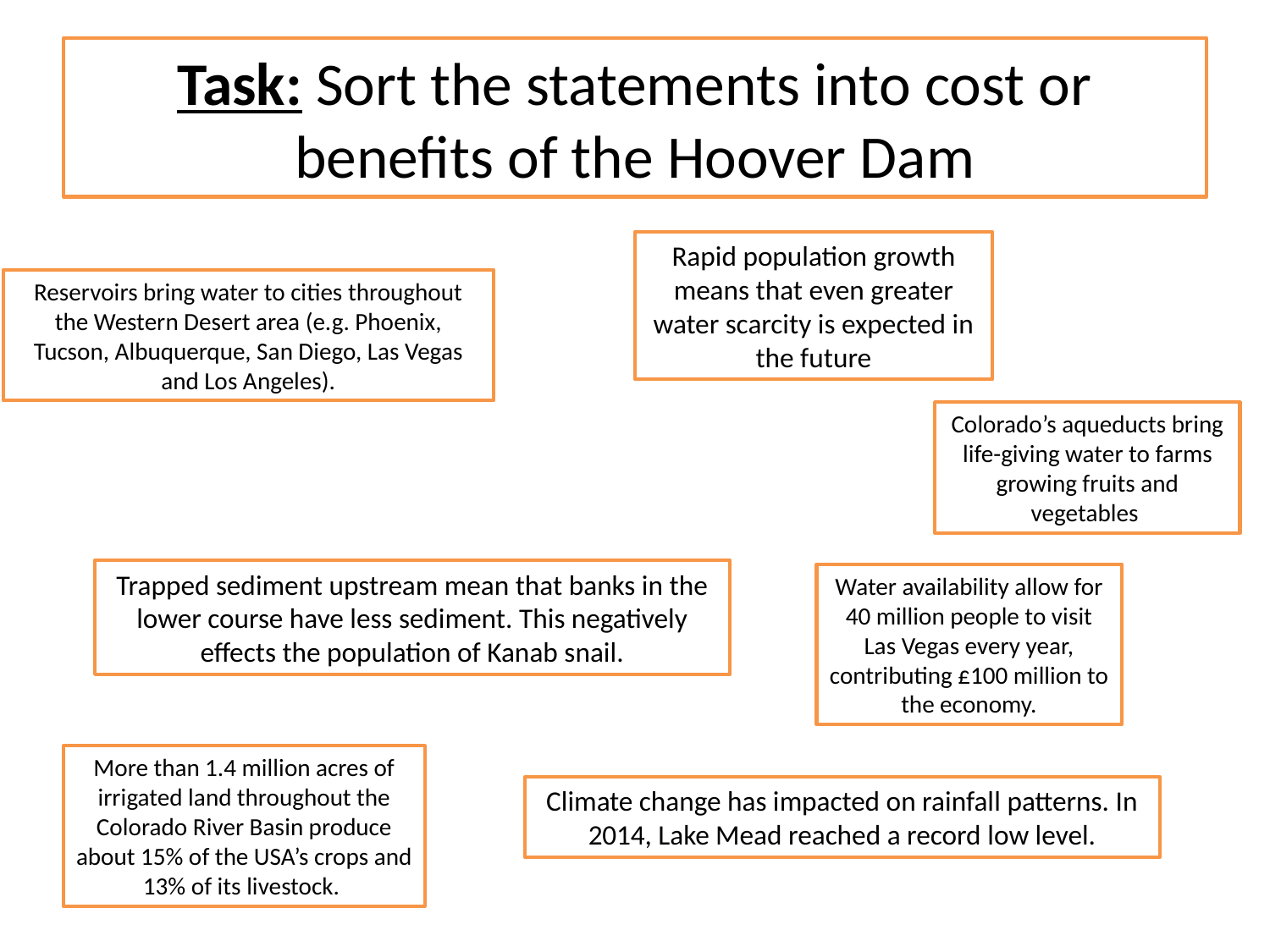

# Task: Sort the statements into cost or benefits of the Hoover Dam
Rapid population growth means that even greater water scarcity is expected in the future
Reservoirs bring water to cities throughout the Western Desert area (e.g. Phoenix, Tucson, Albuquerque, San Diego, Las Vegas and Los Angeles).
Colorado’s aqueducts bring life-giving water to farms growing fruits and vegetables
Trapped sediment upstream mean that banks in the lower course have less sediment. This negatively effects the population of Kanab snail.
Water availability allow for 40 million people to visit Las Vegas every year, contributing £100 million to the economy.
More than 1.4 million acres of irrigated land throughout the Colorado River Basin produce about 15% of the USA’s crops and 13% of its livestock.
Climate change has impacted on rainfall patterns. In 2014, Lake Mead reached a record low level.